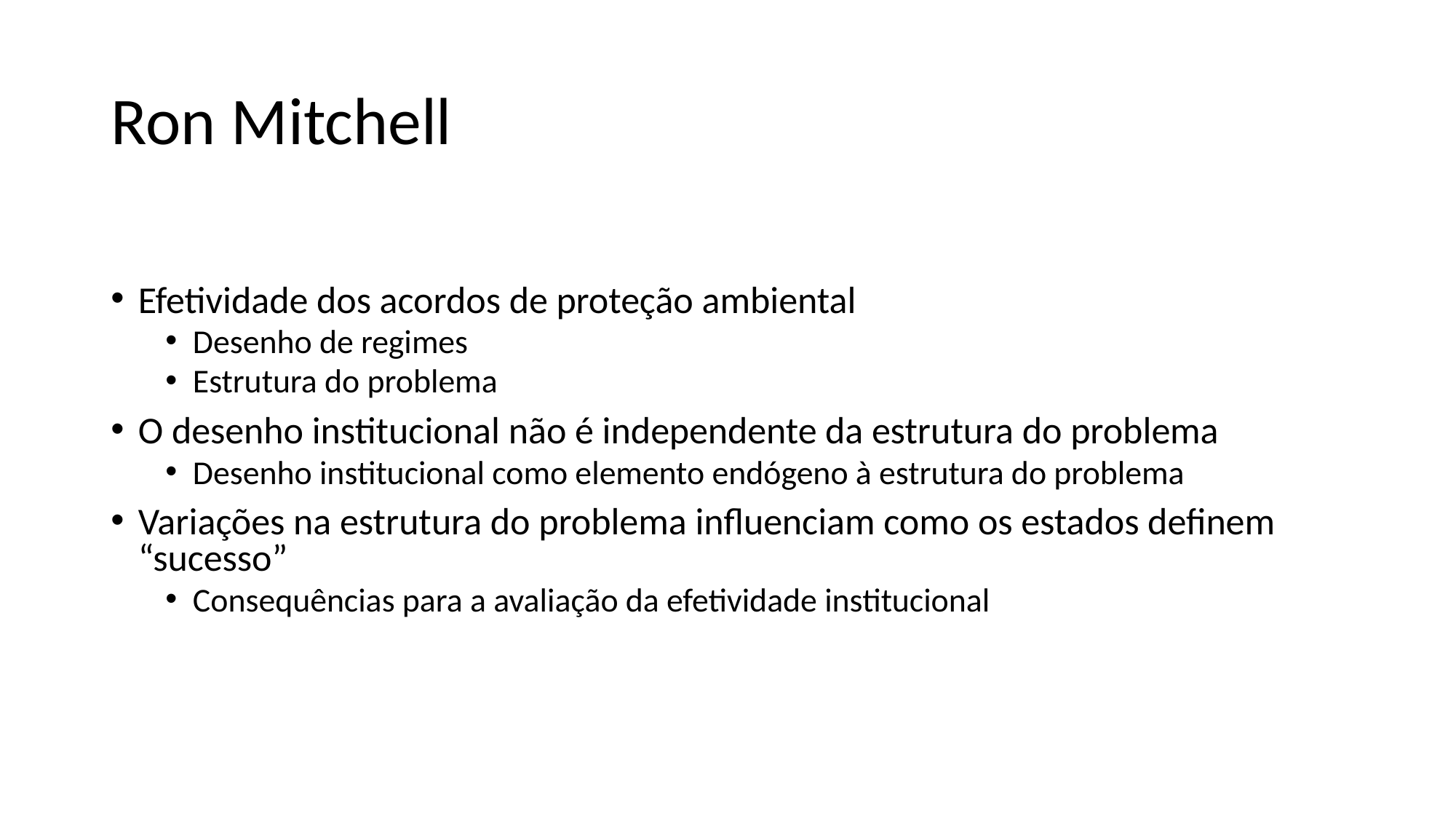

# Ron Mitchell

Efetividade dos acordos de proteção ambiental
Desenho de regimes
Estrutura do problema
O desenho institucional não é independente da estrutura do problema
Desenho institucional como elemento endógeno à estrutura do problema
Variações na estrutura do problema influenciam como os estados definem “sucesso”
Consequências para a avaliação da efetividade institucional